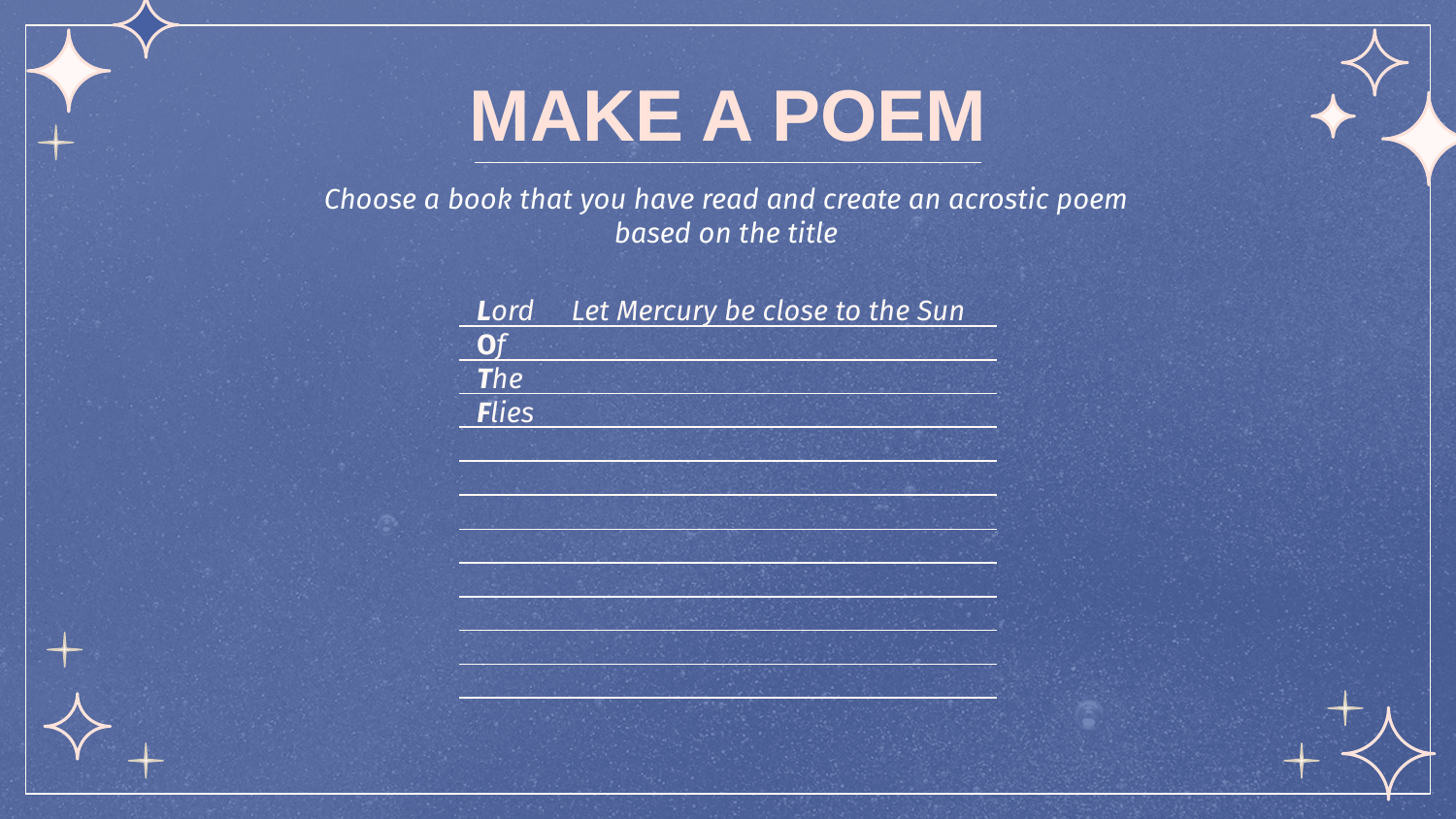

# MAKE A POEM
Choose a book that you have read and create an acrostic poem based on the title
Lord  Of The Flies
Let Mercury be close to the Sun